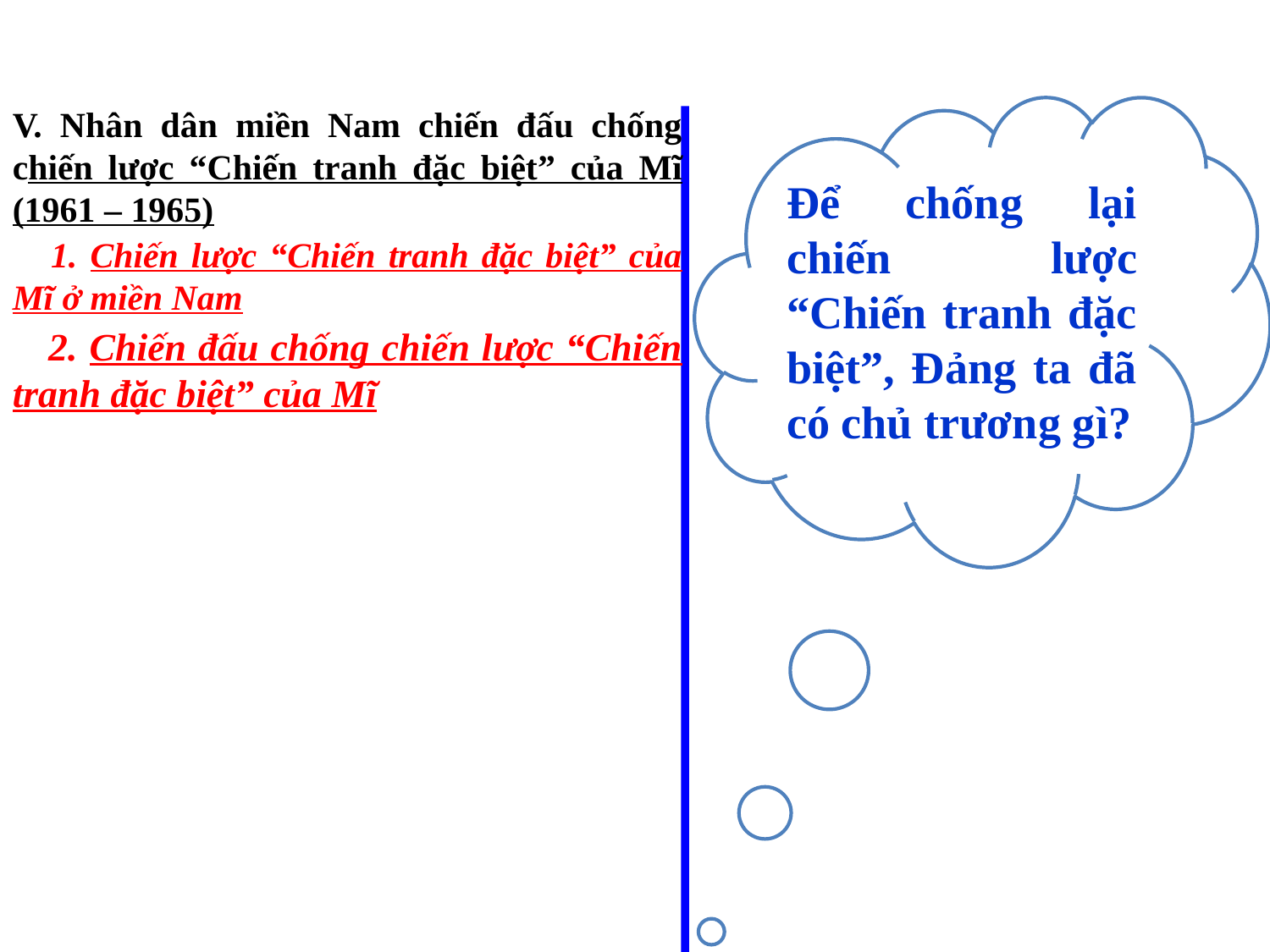

V. Nhân dân miền Nam chiến đấu chống chiến lược “Chiến tranh đặc biệt” của Mĩ (1961 – 1965)
Để chống lại chiến lược “Chiến tranh đặc biệt”, Đảng ta đã có chủ trương gì?

   1. Chiến lược “Chiến tranh đặc biệt” của Mĩ ở miền Nam
   2. Chiến đấu chống chiến lược “Chiến tranh đặc biệt” của Mĩ